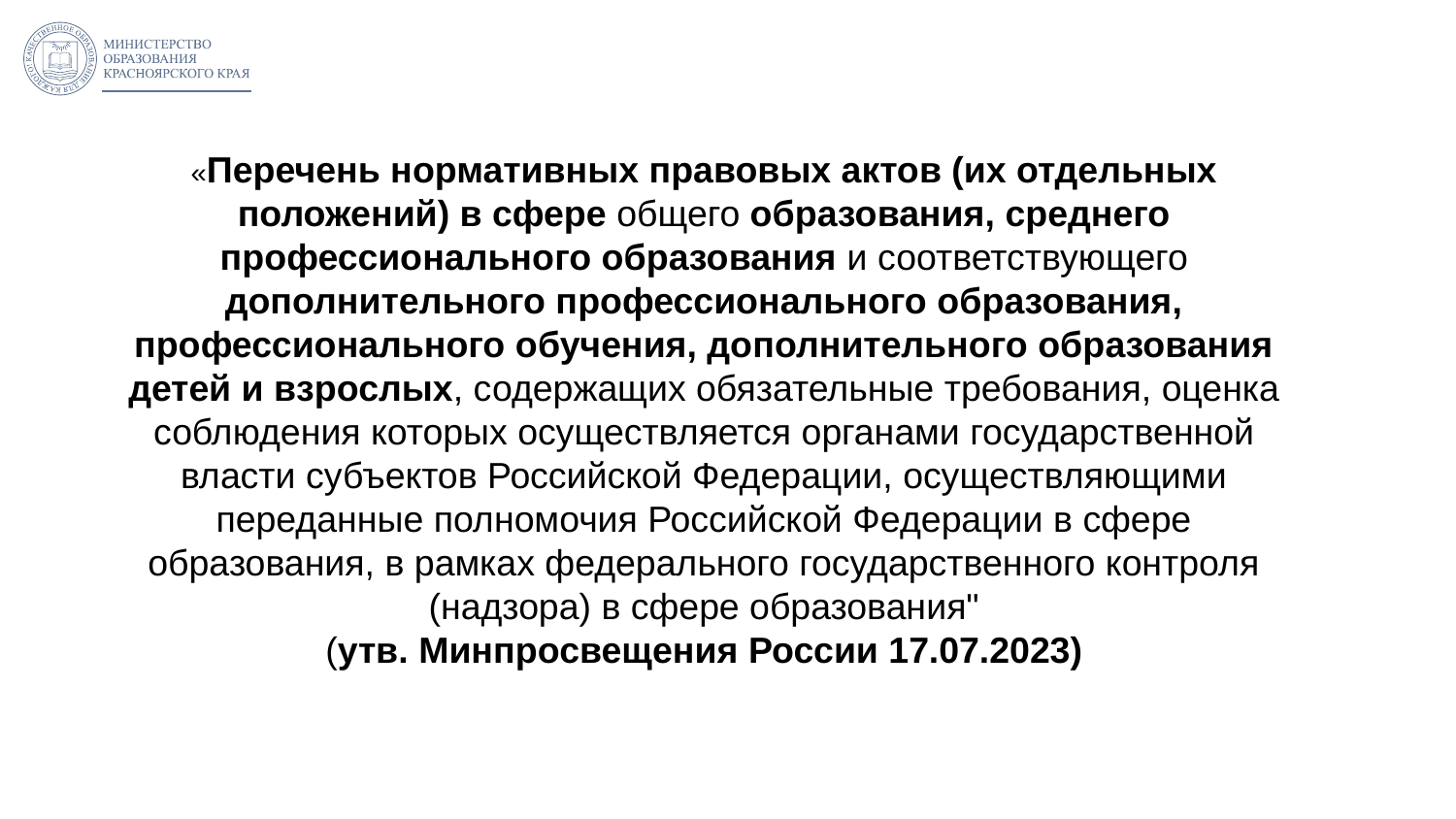

«Перечень нормативных правовых актов (их отдельных положений) в сфере общего образования, среднего профессионального образования и соответствующего дополнительного профессионального образования, профессионального обучения, дополнительного образования детей и взрослых, содержащих обязательные требования, оценка соблюдения которых осуществляется органами государственной власти субъектов Российской Федерации, осуществляющими переданные полномочия Российской Федерации в сфере образования, в рамках федерального государственного контроля (надзора) в сфере образования"
(утв. Минпросвещения России 17.07.2023)
40